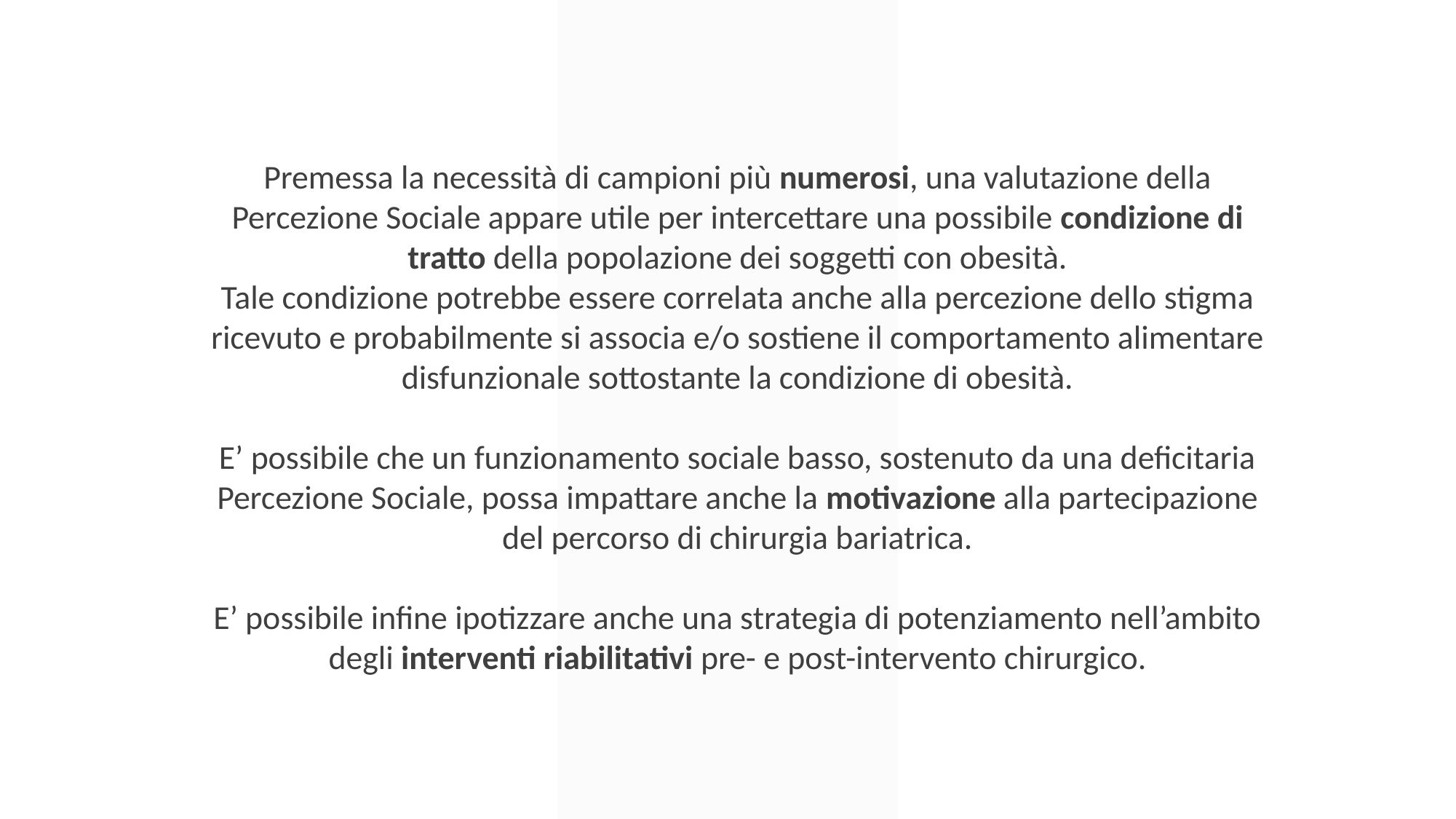

Premessa la necessità di campioni più numerosi, una valutazione della Percezione Sociale appare utile per intercettare una possibile condizione di tratto della popolazione dei soggetti con obesità.
Tale condizione potrebbe essere correlata anche alla percezione dello stigma ricevuto e probabilmente si associa e/o sostiene il comportamento alimentare disfunzionale sottostante la condizione di obesità.

E’ possibile che un funzionamento sociale basso, sostenuto da una deficitaria Percezione Sociale, possa impattare anche la motivazione alla partecipazione del percorso di chirurgia bariatrica.

E’ possibile infine ipotizzare anche una strategia di potenziamento nell’ambito degli interventi riabilitativi pre- e post-intervento chirurgico.